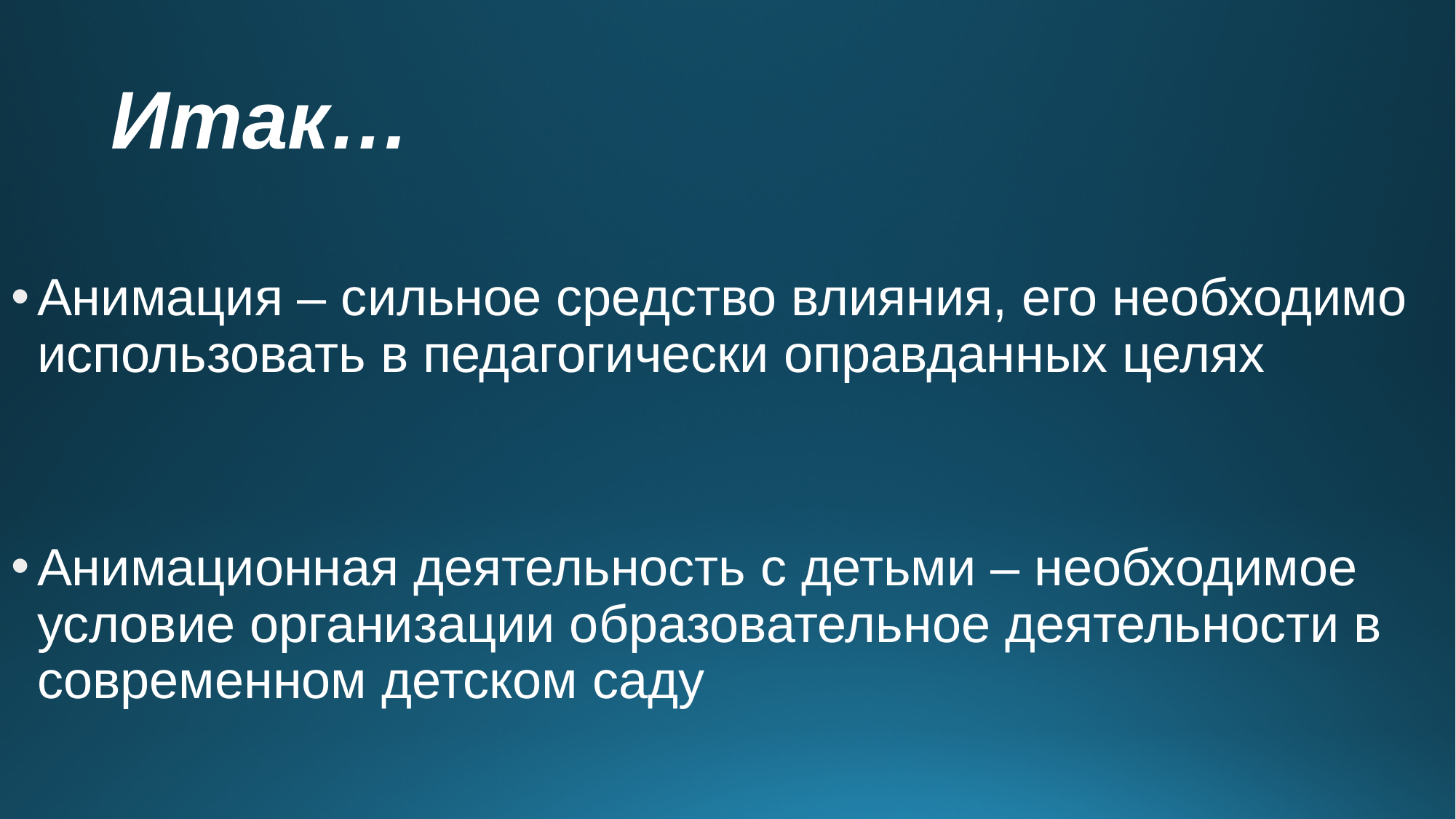

# Итак…

Анимация – сильное средство влияния, его необходимо использовать в педагогически оправданных целях

Анимационная деятельность с детьми – необходимое условие организации образовательное деятельности в современном детском саду